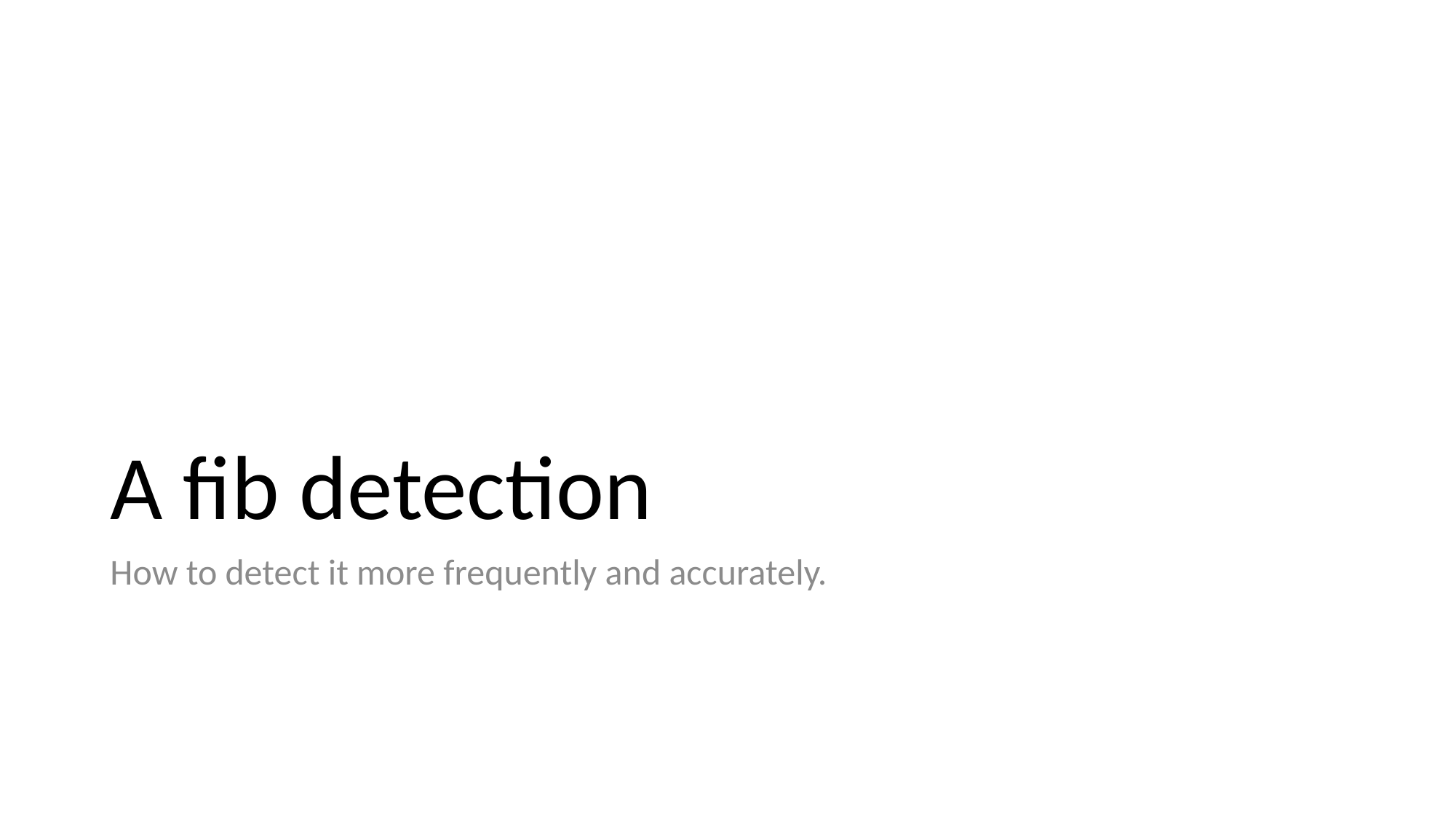

# A fib detection
How to detect it more frequently and accurately.